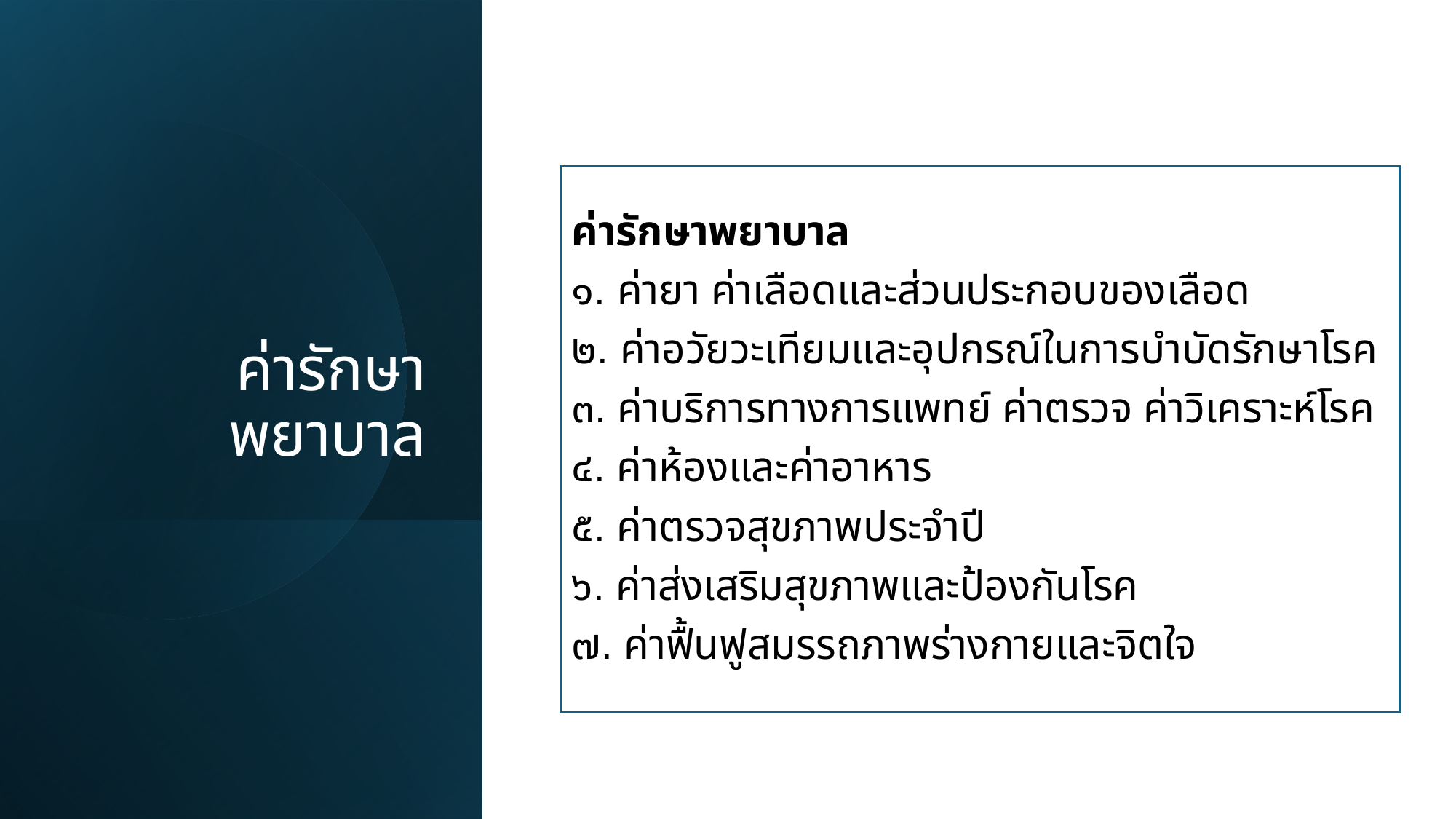

# ค่ารักษาพยาบาล

ค่ารักษาพยาบาล
๑. ค่ายา ค่าเลือดและส่วนประกอบของเลือด
๒. ค่าอวัยวะเทียมและอุปกรณ์ในการบำบัดรักษาโรค
๓. ค่าบริการทางการแพทย์ ค่าตรวจ ค่าวิเคราะห์โรค
๔. ค่าห้องและค่าอาหาร
๕. ค่าตรวจสุขภาพประจำปี
๖. ค่าส่งเสริมสุขภาพและป้องกันโรค
๗. ค่าฟื้นฟูสมรรถภาพร่างกายและจิตใจ